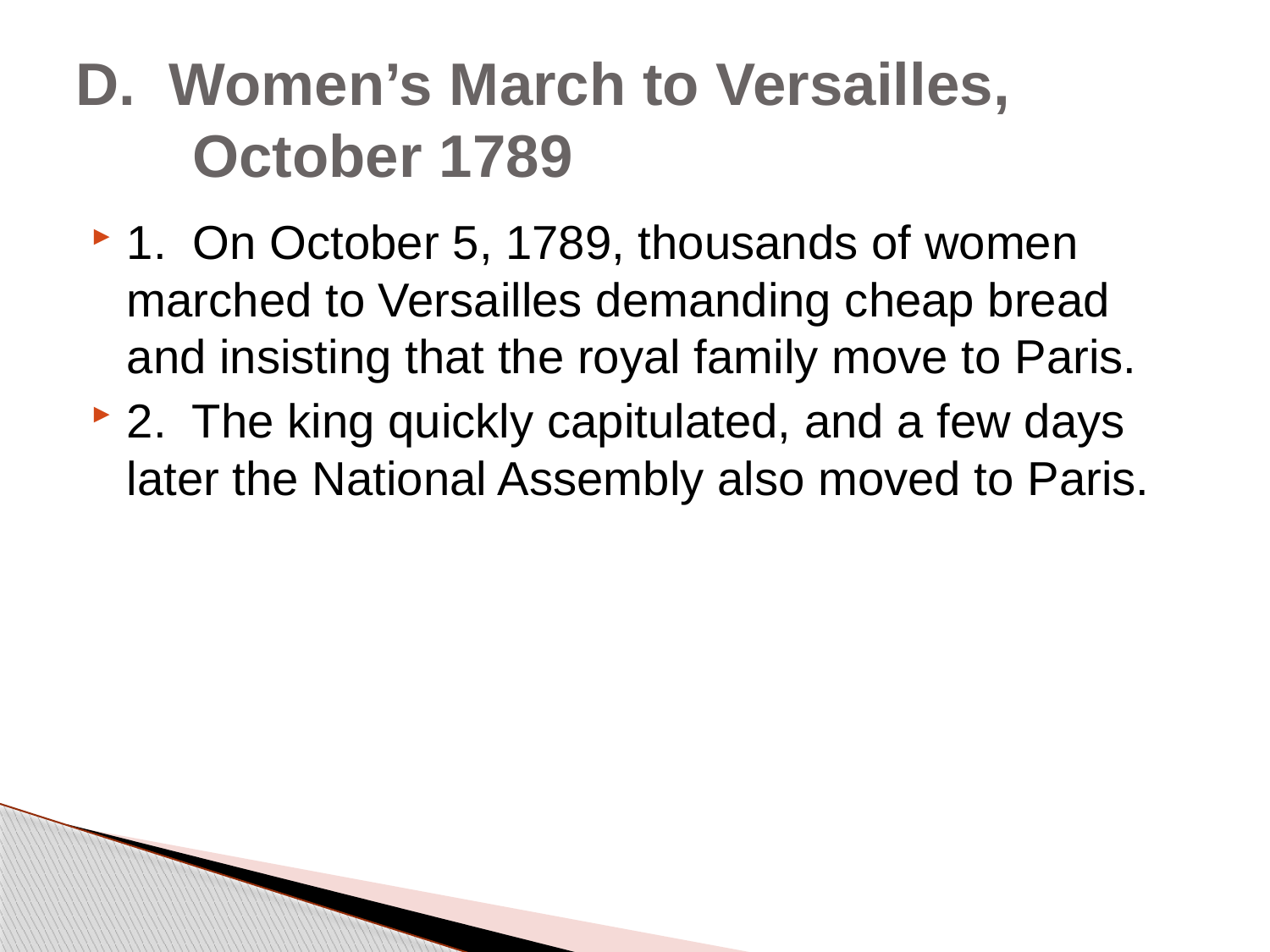

# D.  Women’s March to Versailles, October 1789
1.  On October 5, 1789, thousands of women marched to Versailles demanding cheap bread and insisting that the royal family move to Paris.
2.  The king quickly capitulated, and a few days later the National Assembly also moved to Paris.